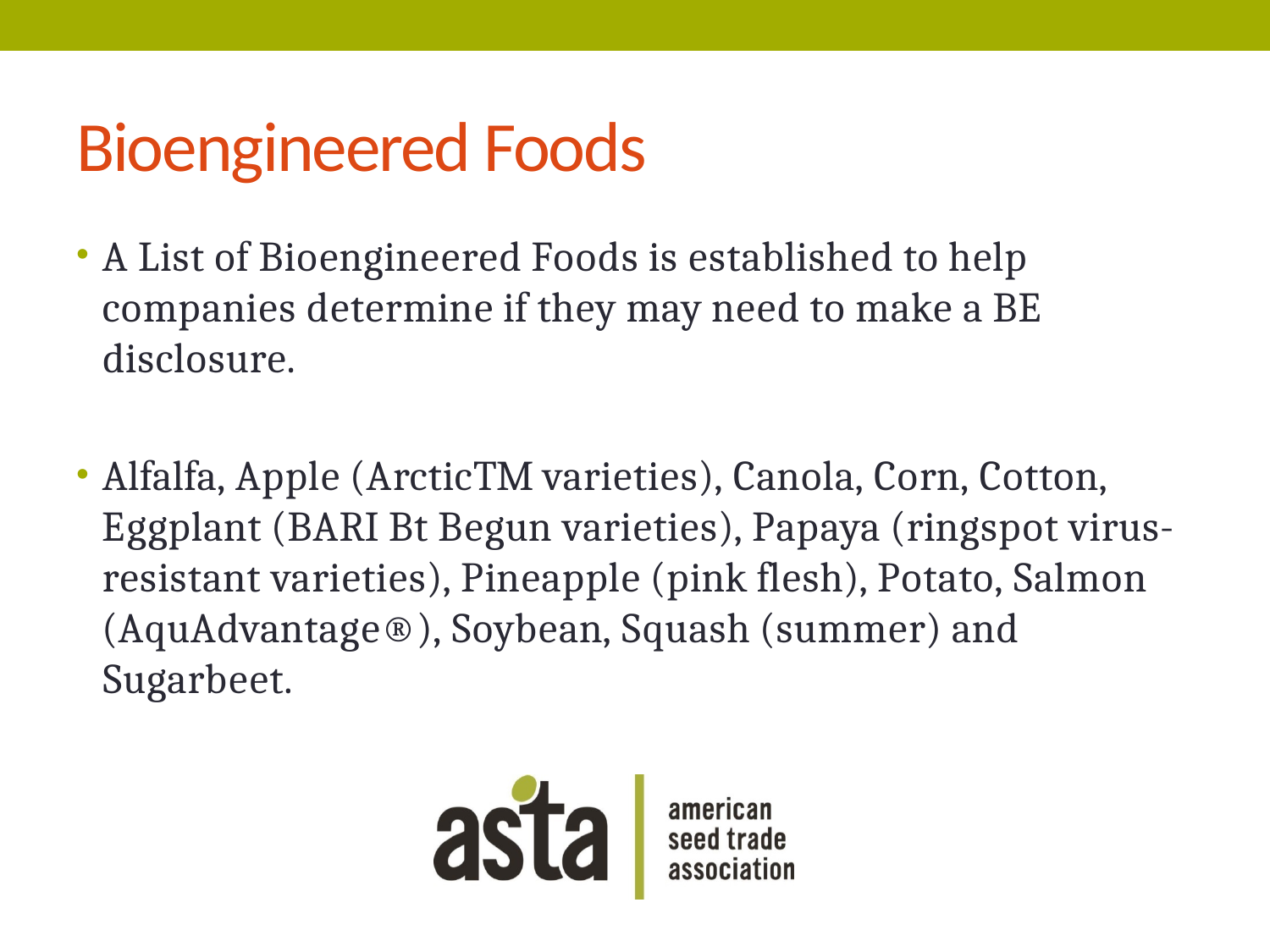

# Bioengineered Foods
A List of Bioengineered Foods is established to help companies determine if they may need to make a BE disclosure.

Alfalfa, Apple (ArcticTM varieties), Canola, Corn, Cotton, Eggplant (BARI Bt Begun varieties), Papaya (ringspot virus-resistant varieties), Pineapple (pink flesh), Potato, Salmon (AquAdvantage®), Soybean, Squash (summer) and Sugarbeet.